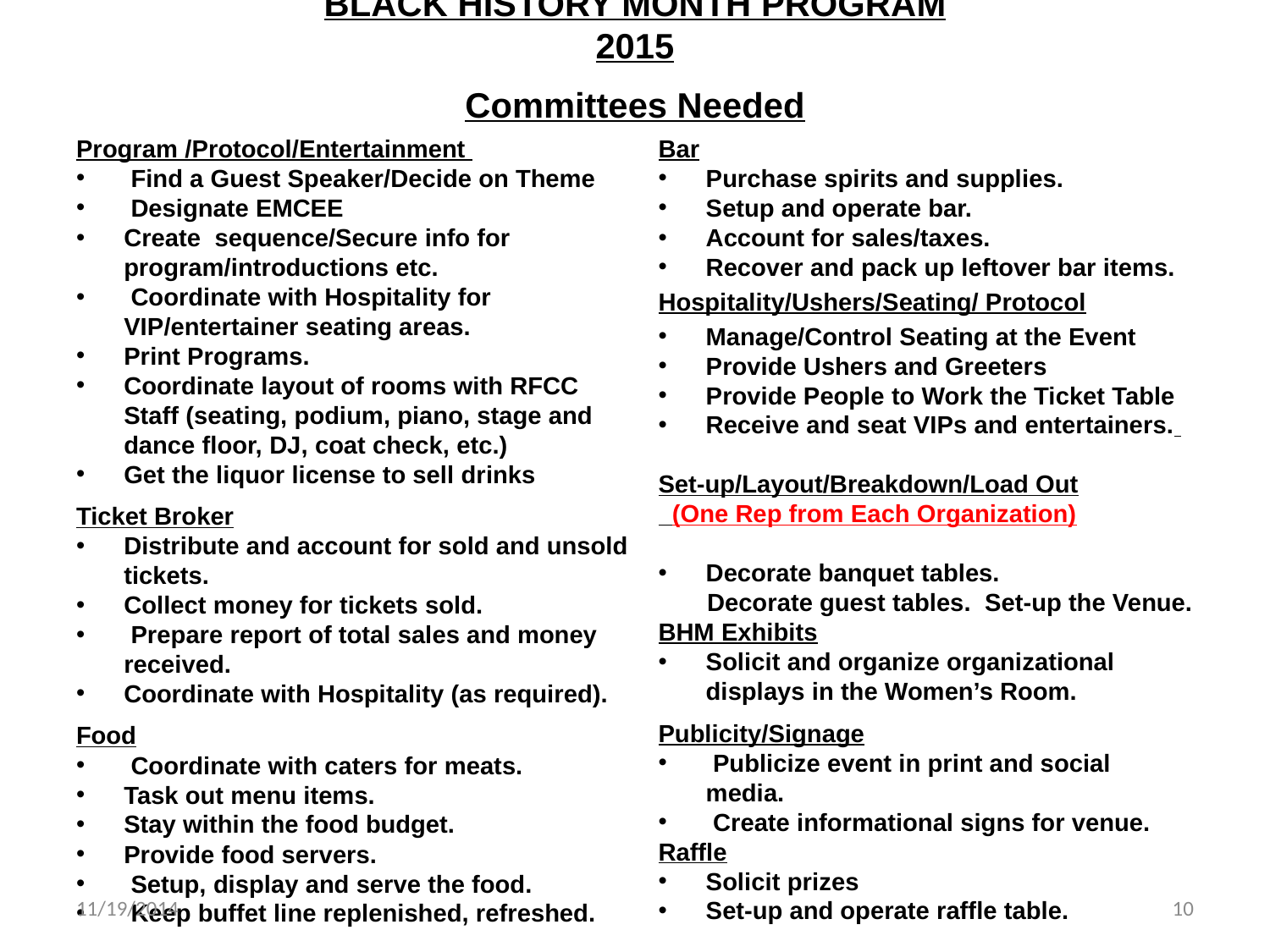

BLACK HISTORY MONTH PROGRAM 2015

Committees Needed
Program /Protocol/Entertainment
 Find a Guest Speaker/Decide on Theme
 Designate EMCEE
Create  sequence/Secure info for program/introductions etc.
 Coordinate with Hospitality for VIP/entertainer seating areas.
Print Programs.
Coordinate layout of rooms with RFCC Staff (seating, podium, piano, stage and dance floor, DJ, coat check, etc.)
Get the liquor license to sell drinks
Ticket Broker
Distribute and account for sold and unsold tickets.
Collect money for tickets sold.
 Prepare report of total sales and money received.
Coordinate with Hospitality (as required).
Food
 Coordinate with caters for meats.
Task out menu items.
Stay within the food budget.
Provide food servers.
 Setup, display and serve the food.
 Keep buffet line replenished, refreshed.
Bar
Purchase spirits and supplies.
Setup and operate bar.
Account for sales/taxes.
Recover and pack up leftover bar items.
Hospitality/Ushers/Seating/ Protocol
Manage/Control Seating at the Event
Provide Ushers and Greeters
Provide People to Work the Ticket Table
Receive and seat VIPs and entertainers.

Set-up/Layout/Breakdown/Load Out
  (One Rep from Each Organization)

Decorate banquet tables.
       Decorate guest tables.  Set-up the Venue.
BHM Exhibits
Solicit and organize organizational displays in the Women’s Room.
Publicity/Signage
 Publicize event in print and social media.
 Create informational signs for venue.
Raffle
Solicit prizes
Set-up and operate raffle table.

11/19/2014
10